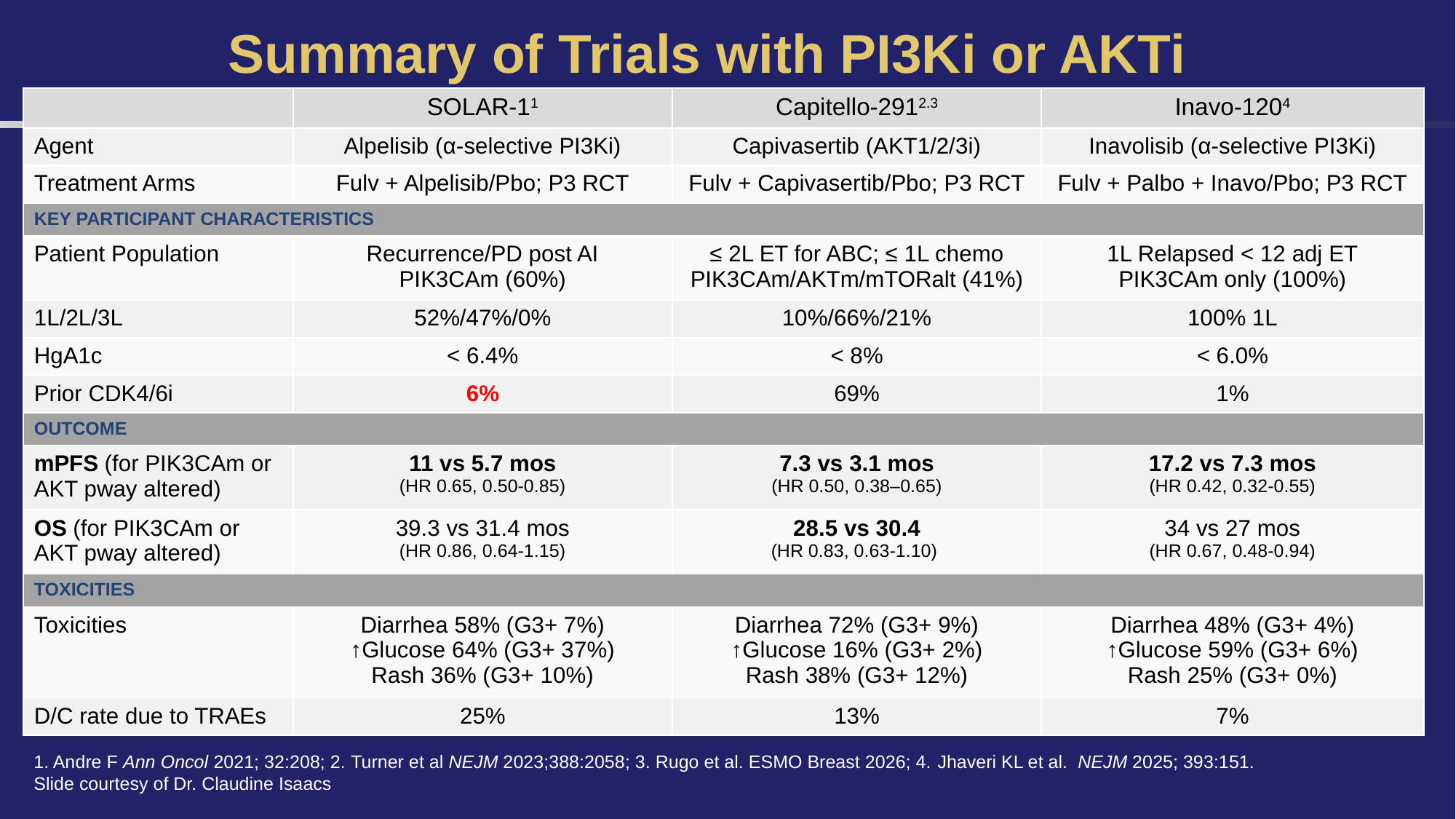

# Summary of Trials with PI3Ki or AKTi
|  | SOLAR-11 | Capitello-2912.3 | Inavo-1204 |
| --- | --- | --- | --- |
| Agent | Alpelisib (α-selective PI3Ki) | Capivasertib (AKT1/2/3i) | Inavolisib (α-selective PI3Ki) |
| Treatment Arms | Fulv + Alpelisib/Pbo; P3 RCT | Fulv + Capivasertib/Pbo; P3 RCT | Fulv + Palbo + Inavo/Pbo; P3 RCT |
| KEY PARTICIPANT CHARACTERISTICS |  |  |  |
| Patient Population | Recurrence/PD post AI PIK3CAm (60%) | ≤ 2L ET for ABC; ≤ 1L chemo PIK3CAm/AKTm/mTORalt (41%) | 1L Relapsed < 12 adj ET PIK3CAm only (100%) |
| 1L/2L/3L | 52%/47%/0% | 10%/66%/21% | 100% 1L |
| HgA1c | < 6.4% | < 8% | < 6.0% |
| Prior CDK4/6i | 6% | 69% | 1% |
| OUTCOME |  |  |  |
| mPFS (for PIK3CAm or AKT pway altered) | 11 vs 5.7 mos (HR 0.65, 0.50-0.85) | 7.3 vs 3.1 mos (HR 0.50, 0.38–0.65) | 17.2 vs 7.3 mos (HR 0.42, 0.32-0.55) |
| OS (for PIK3CAm or AKT pway altered) | 39.3 vs 31.4 mos (HR 0.86, 0.64-1.15) | 28.5 vs 30.4 (HR 0.83, 0.63-1.10) | 34 vs 27 mos (HR 0.67, 0.48-0.94) |
| TOXICITIES |  |  |  |
| Toxicities | Diarrhea 58% (G3+ 7%) ↑Glucose 64% (G3+ 37%) Rash 36% (G3+ 10%) | Diarrhea 72% (G3+ 9%) ↑Glucose 16% (G3+ 2%) Rash 38% (G3+ 12%) | Diarrhea 48% (G3+ 4%) ↑Glucose 59% (G3+ 6%) Rash 25% (G3+ 0%) |
| D/C rate due to TRAEs | 25% | 13% | 7% |
1. Andre F Ann Oncol 2021; 32:208; 2. Turner et al NEJM 2023;388:2058; 3. Rugo et al. ESMO Breast 2026; 4. Jhaveri KL et al.  NEJM 2025; 393:151.
Slide courtesy of Dr. Claudine Isaacs